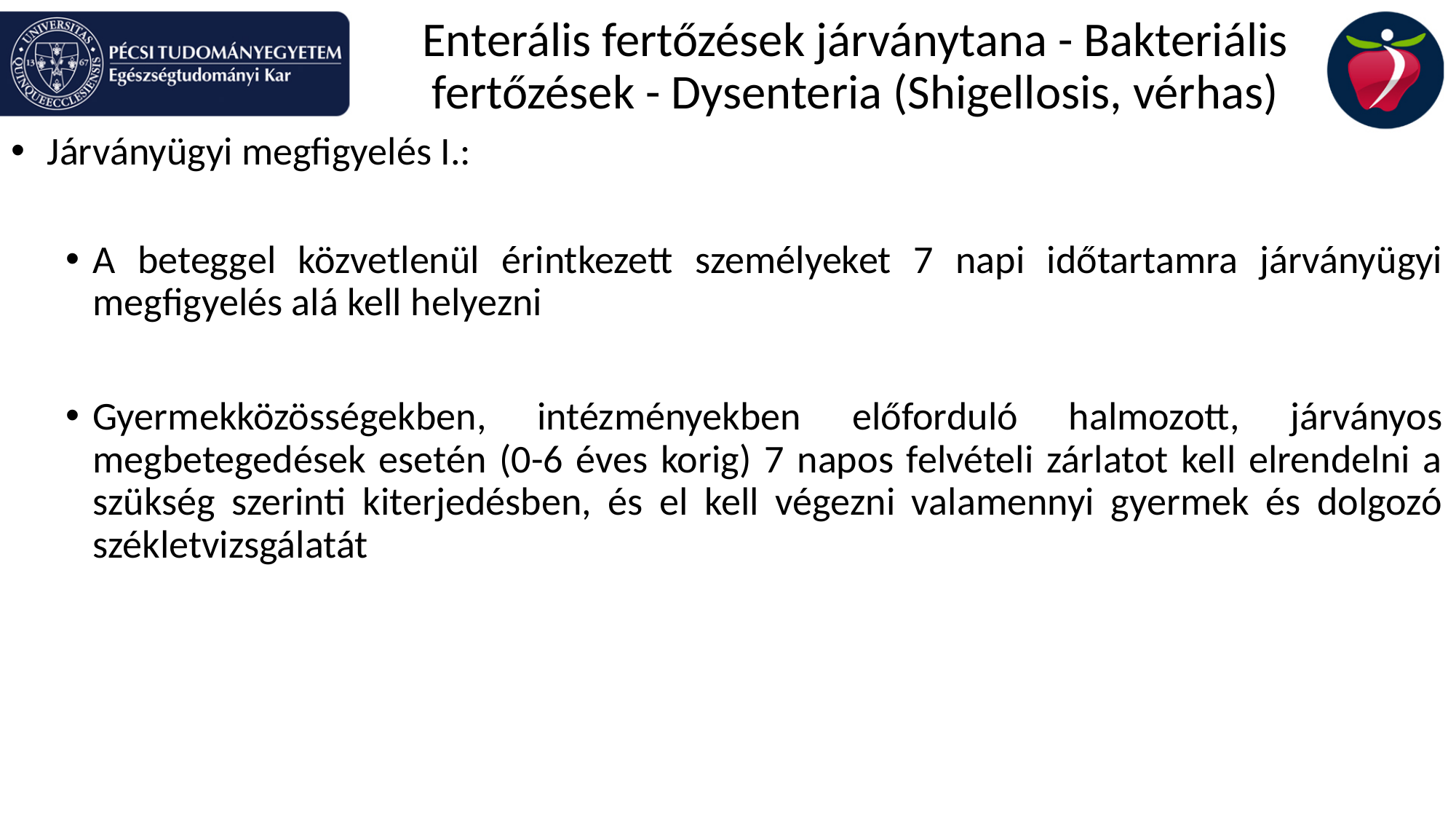

# Enterális fertőzések járványtana - Bakteriális fertőzések - Dysenteria (Shigellosis, vérhas)
 Járványügyi megfigyelés I.:

A beteggel közvetlenül érintkezett személyeket 7 napi időtartamra járványügyi megfigyelés alá kell helyezni

Gyermekközösségekben, intézményekben előforduló halmozott, járványos megbetegedések esetén (0-6 éves korig) 7 napos felvételi zárlatot kell elrendelni a szükség szerinti kiterjedésben, és el kell végezni valamennyi gyermek és dolgozó székletvizsgálatát